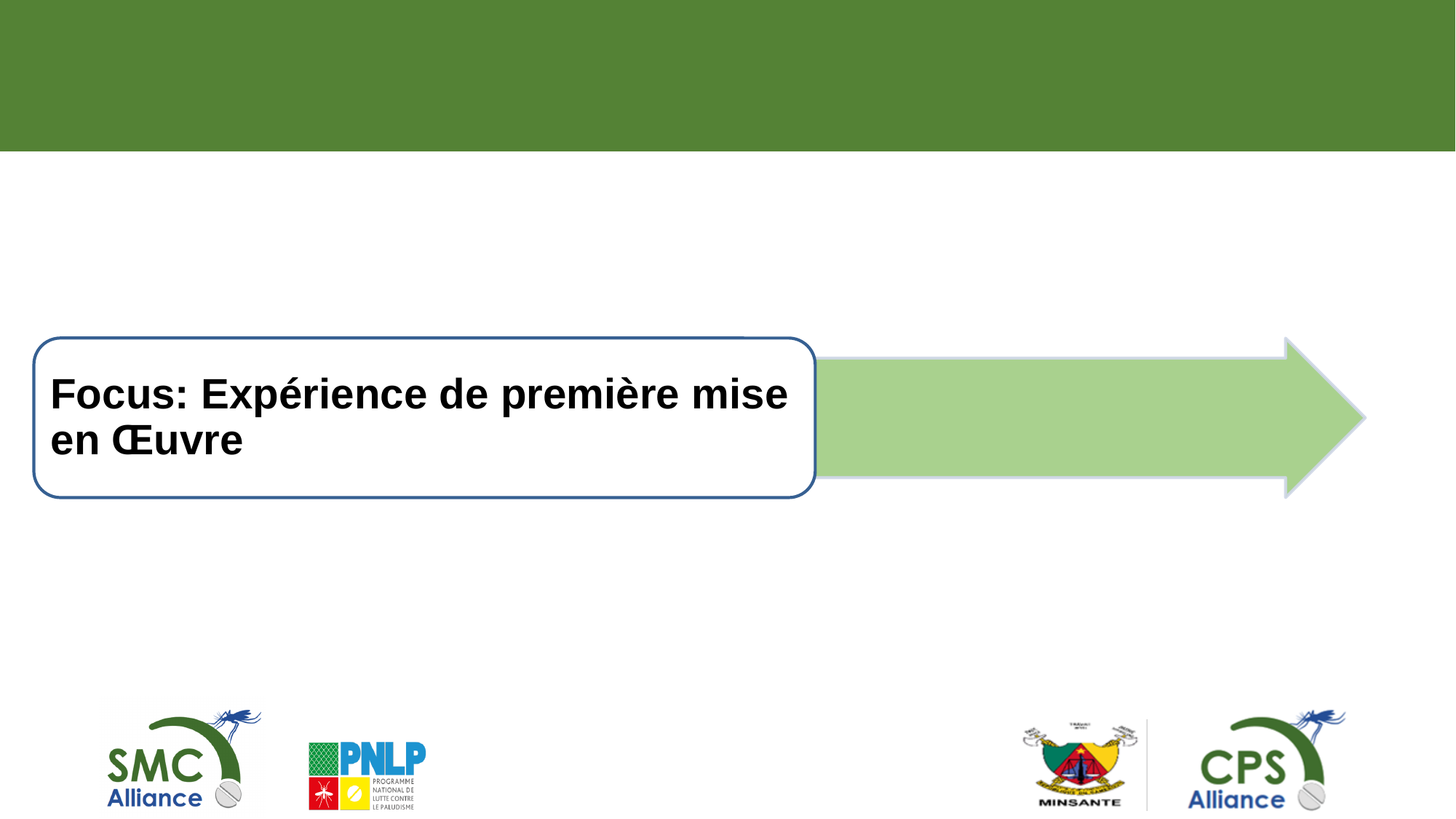

#

Focus: Expérience de première mise en Œuvre